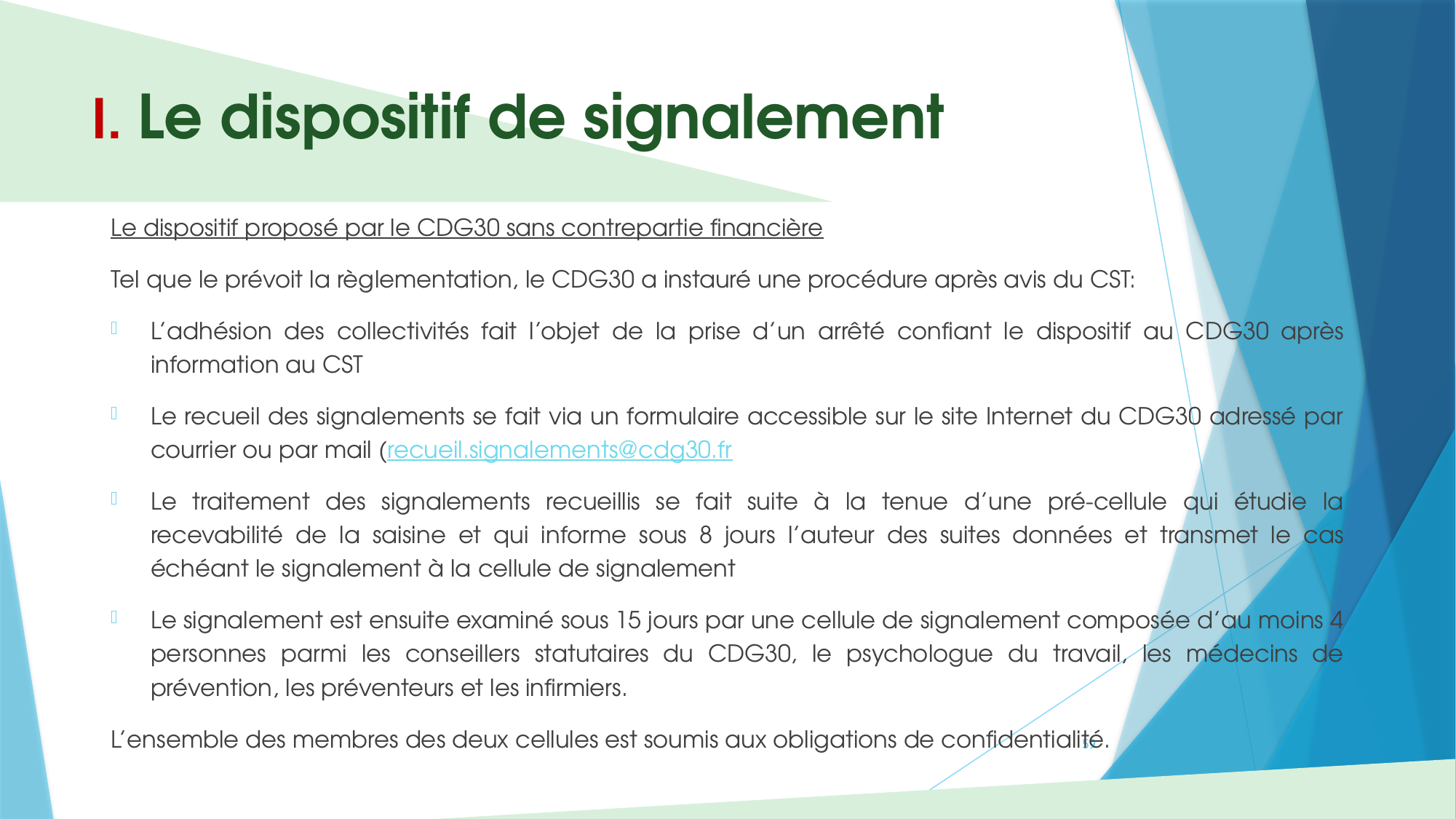

# I. Le dispositif de signalement
Le dispositif proposé par le CDG30 sans contrepartie financière
Tel que le prévoit la règlementation, le CDG30 a instauré une procédure après avis du CST:
L’adhésion des collectivités fait l’objet de la prise d’un arrêté confiant le dispositif au CDG30 après information au CST
Le recueil des signalements se fait via un formulaire accessible sur le site Internet du CDG30 adressé par courrier ou par mail (recueil.signalements@cdg30.fr
Le traitement des signalements recueillis se fait suite à la tenue d’une pré-cellule qui étudie la recevabilité de la saisine et qui informe sous 8 jours l’auteur des suites données et transmet le cas échéant le signalement à la cellule de signalement
Le signalement est ensuite examiné sous 15 jours par une cellule de signalement composée d’au moins 4 personnes parmi les conseillers statutaires du CDG30, le psychologue du travail, les médecins de prévention, les préventeurs et les infirmiers.
L’ensemble des membres des deux cellules est soumis aux obligations de confidentialité.

59